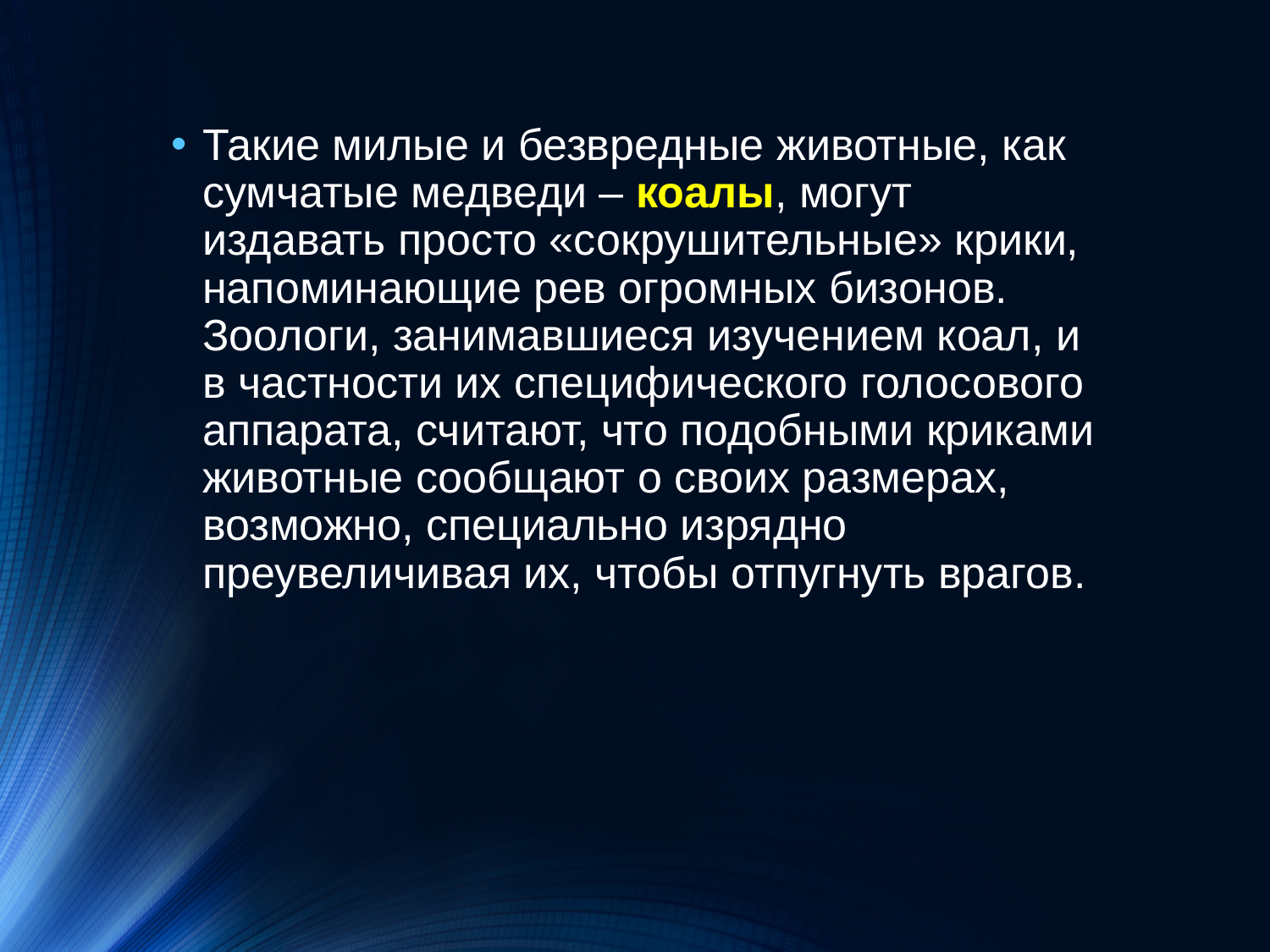

Такие милые и безвредные животные, как сумчатые медведи – коалы, могут издавать просто «сокрушительные» крики, напоминающие рев огромных бизонов. Зоологи, занимавшиеся изучением коал, и в частности их специфического голосового аппарата, считают, что подобными криками животные сообщают о своих размерах, возможно, специально изрядно преувеличивая их, чтобы отпугнуть врагов.